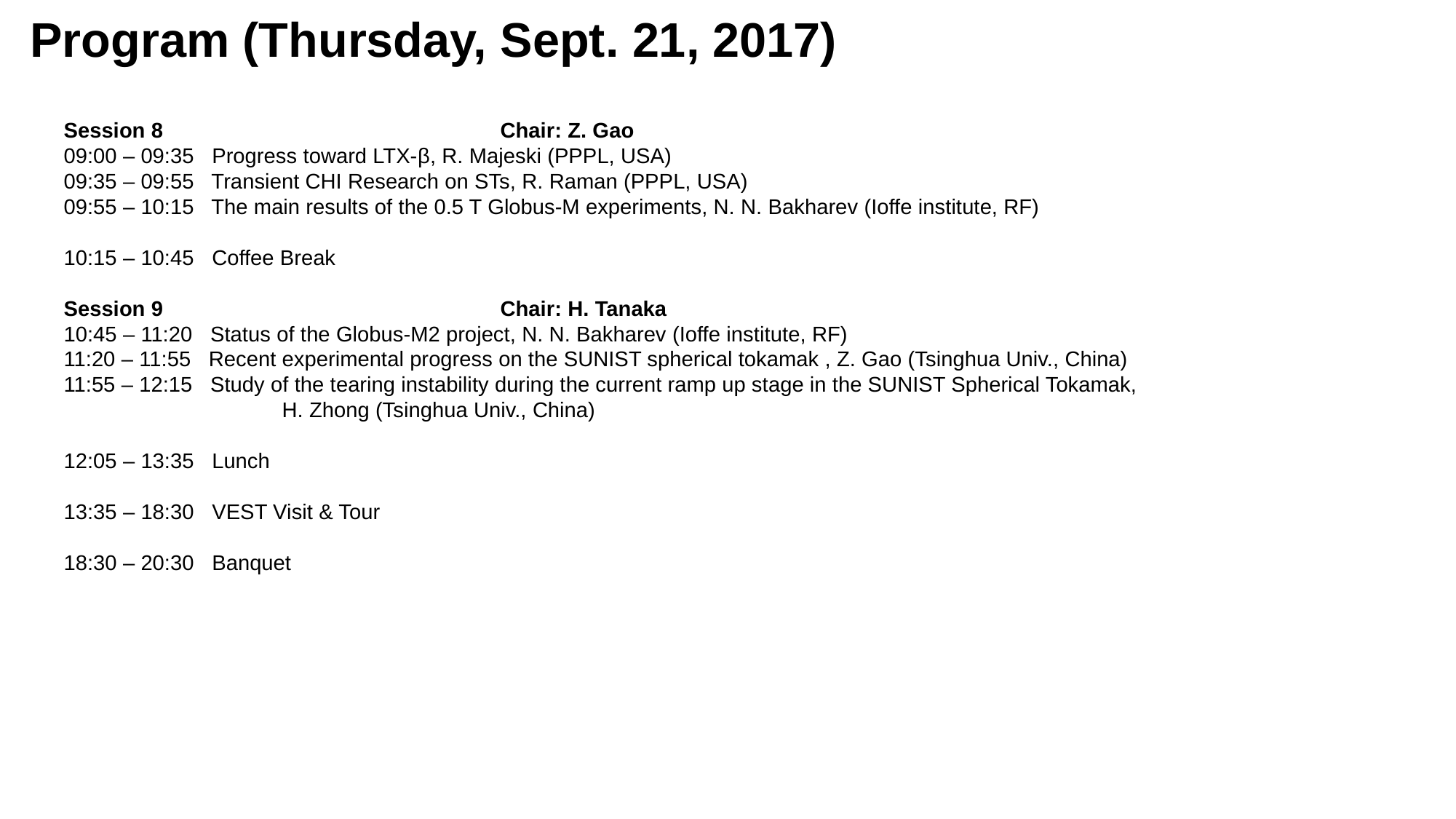

Program (Thursday, Sept. 21, 2017)
Session 8				Chair: Z. Gao
09:00 – 09:35   Progress toward LTX-β, R. Majeski (PPPL, USA)
09:35 – 09:55   Transient CHI Research on STs, R. Raman (PPPL, USA)
09:55 – 10:15   The main results of the 0.5 T Globus-M experiments, N. N. Bakharev (Ioffe institute, RF)

10:15 – 10:45   Coffee Break

Session 9				Chair: H. Tanaka
10:45 – 11:20   Status of the Globus-M2 project, N. N. Bakharev (Ioffe institute, RF)
11:20 – 11:55   Recent experimental progress on the SUNIST spherical tokamak , Z. Gao (Tsinghua Univ., China)
11:55 – 12:15   Study of the tearing instability during the current ramp up stage in the SUNIST Spherical Tokamak,
		H. Zhong (Tsinghua Univ., China)

12:05 – 13:35   Lunch

13:35 – 18:30   VEST Visit & Tour

18:30 – 20:30   Banquet